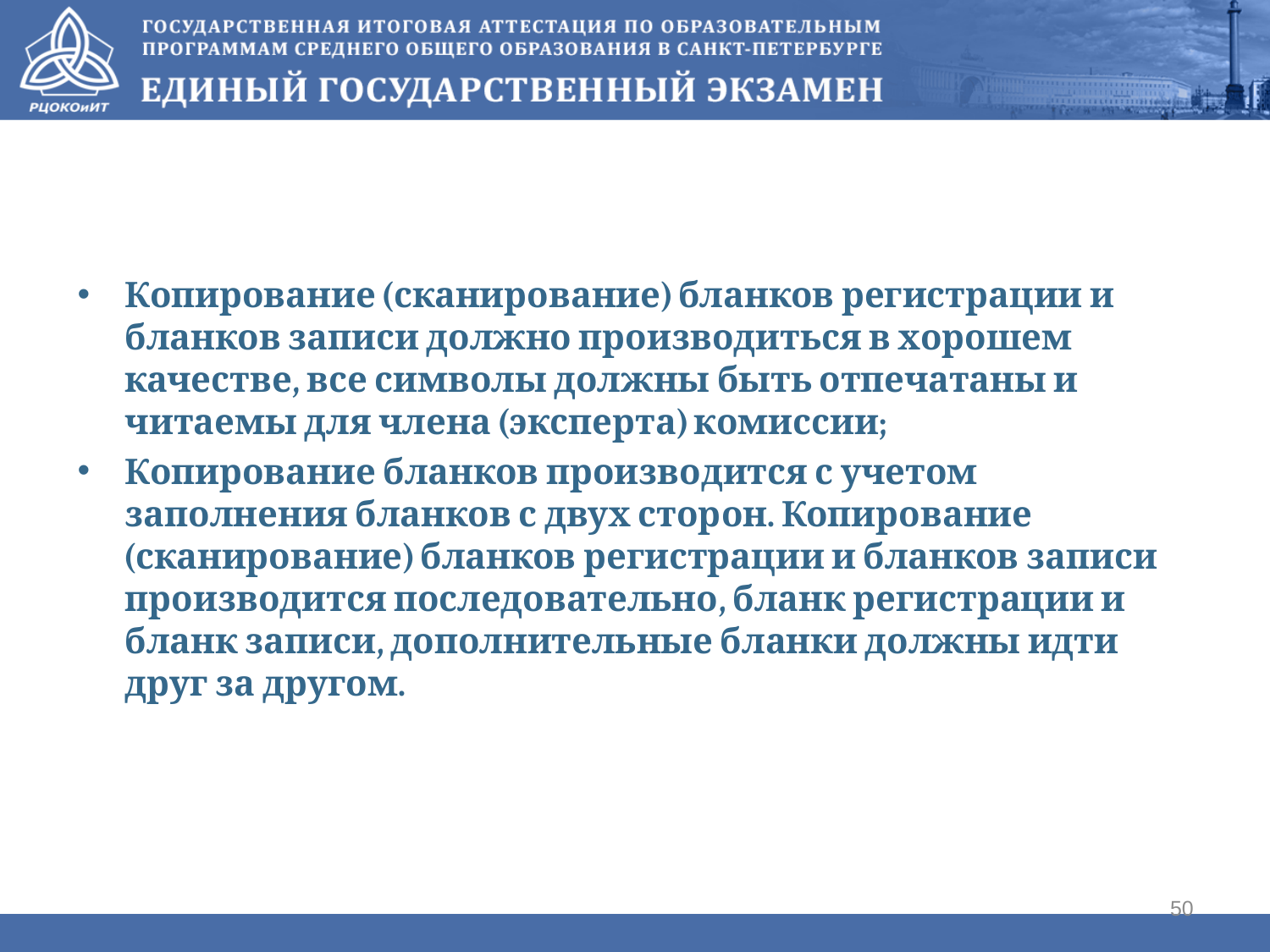

Копирование (сканирование) бланков регистрации и бланков записи должно производиться в хорошем качестве, все символы должны быть отпечатаны и читаемы для члена (эксперта) комиссии;
Копирование бланков производится с учетом заполнения бланков с двух сторон. Копирование (сканирование) бланков регистрации и бланков записи производится последовательно, бланк регистрации и бланк записи, дополнительные бланки должны идти друг за другом.

50